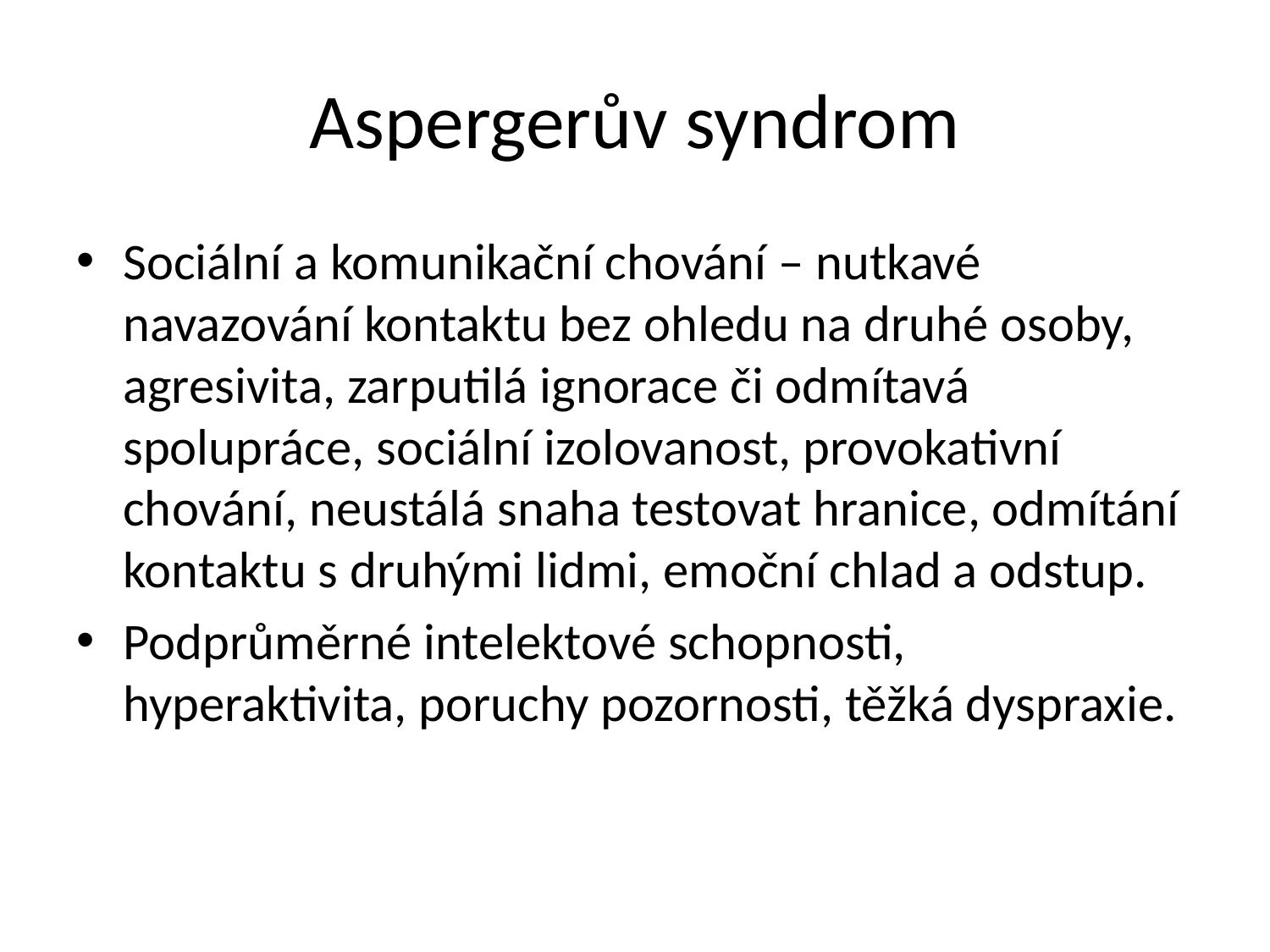

# Aspergerův syndrom
Sociální a komunikační chování – nutkavé navazování kontaktu bez ohledu na druhé osoby, agresivita, zarputilá ignorace či odmítavá spolupráce, sociální izolovanost, provokativní chování, neustálá snaha testovat hranice, odmítání kontaktu s druhými lidmi, emoční chlad a odstup.
Podprůměrné intelektové schopnosti, hyperaktivita, poruchy pozornosti, těžká dyspraxie.